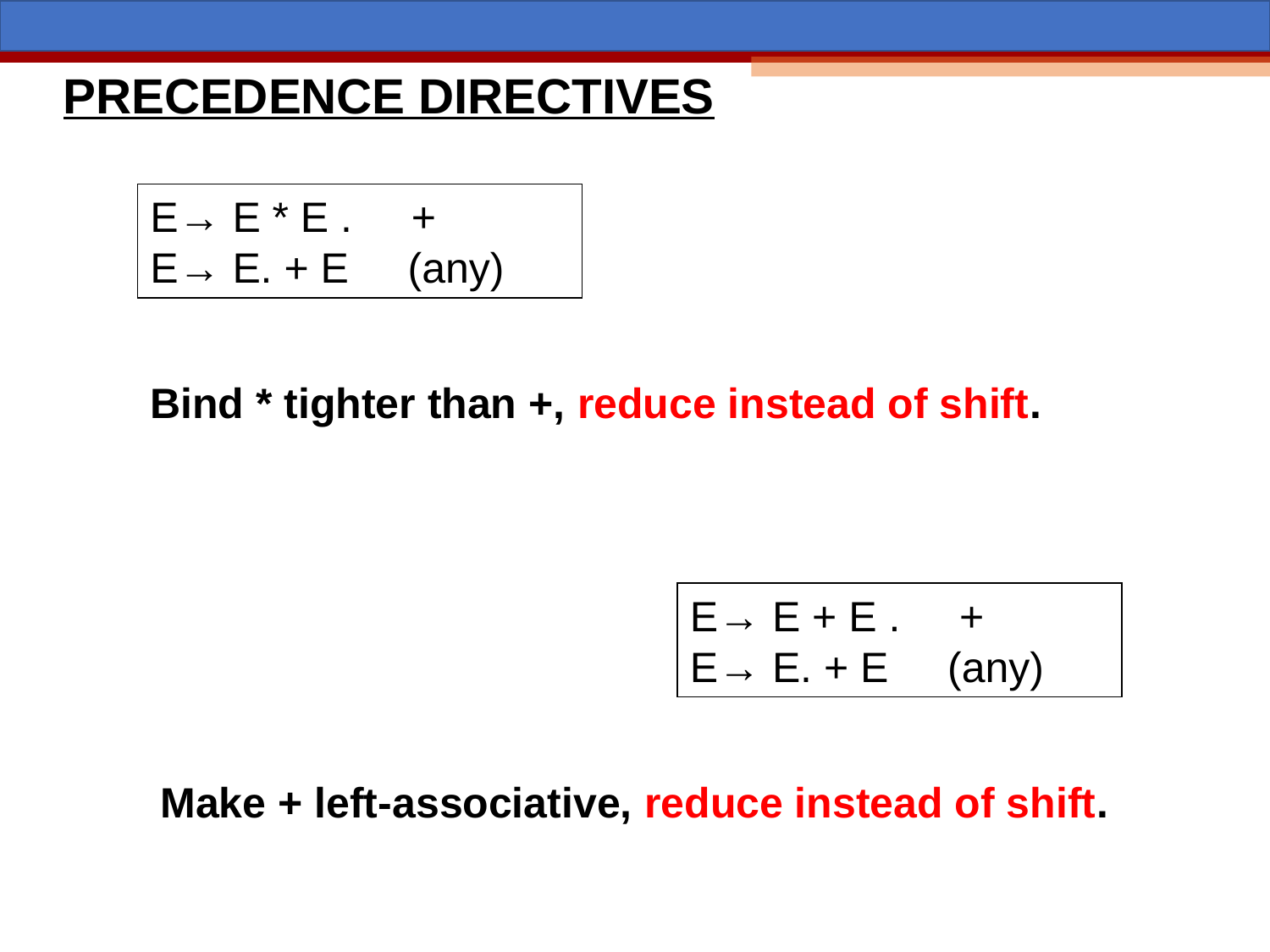

PRECEDENCE DIRECTIVES
E→ E * E .     +
E→ E. + E     (any)
Bind * tighter than +, reduce instead of shift.
E→ E + E .     +
E→ E. + E     (any)
Make + left-associative, reduce instead of shift.